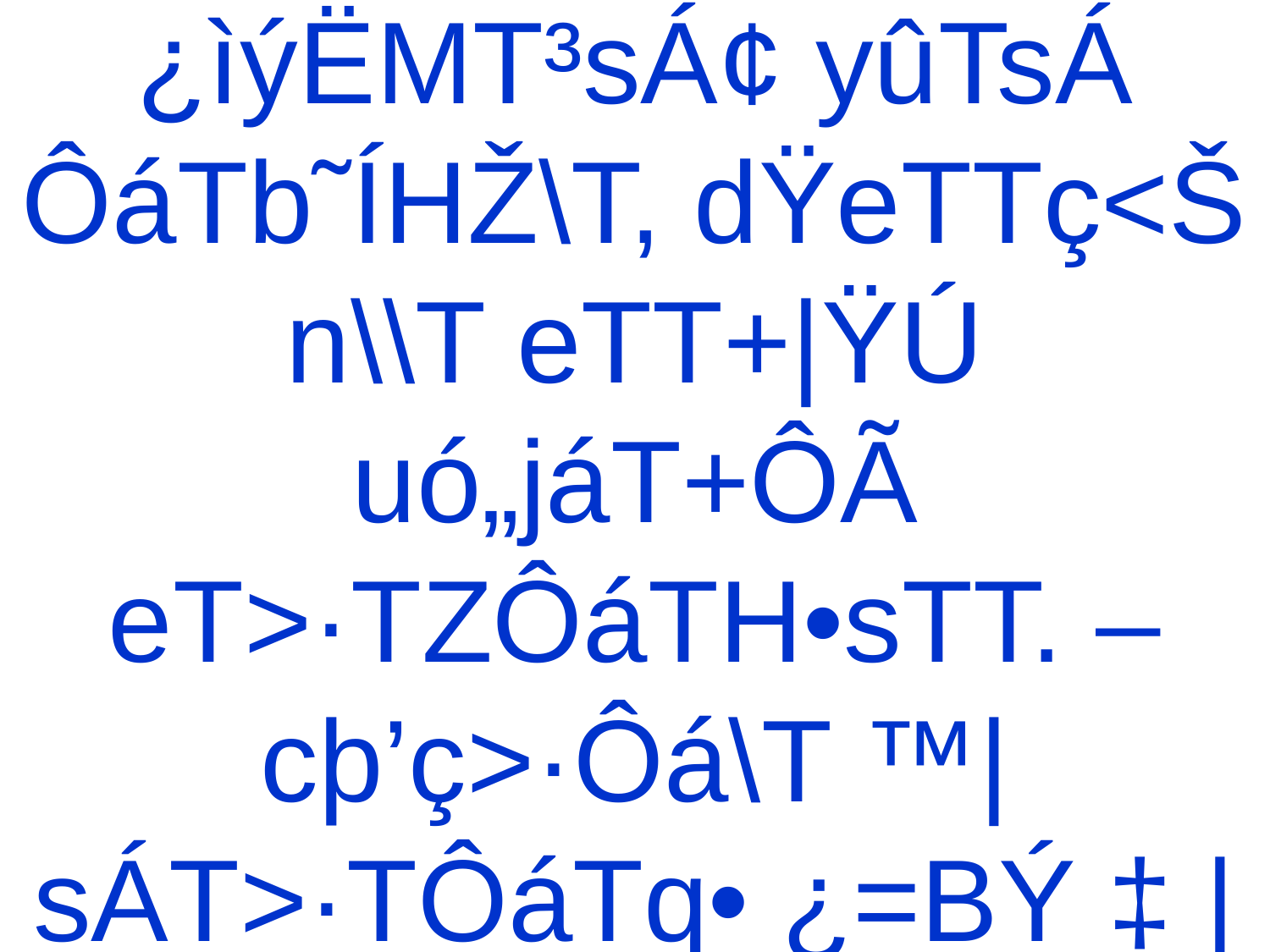

# ÔáÖsÁTÎ, |Ÿ¥ÌeT rsýË¢ dŸTeÖsÁT 8 yû\ ¿ìýËMT³sÁ¢ yûTsÁ ÔáTb˜ÍHŽ\T, dŸeTTç<Š n\\T eTT+|ŸÚ uó„jáT+ÔÃ eT>·TZÔáTH•sTT. –cþ’ç>·Ôá\T ™|sÁT>·TÔáTq• ¿=BÝ ‡ |Ÿ]d¾ÆÔáT\T –ÔáÎq•eTeÚÔáTH•sTT.